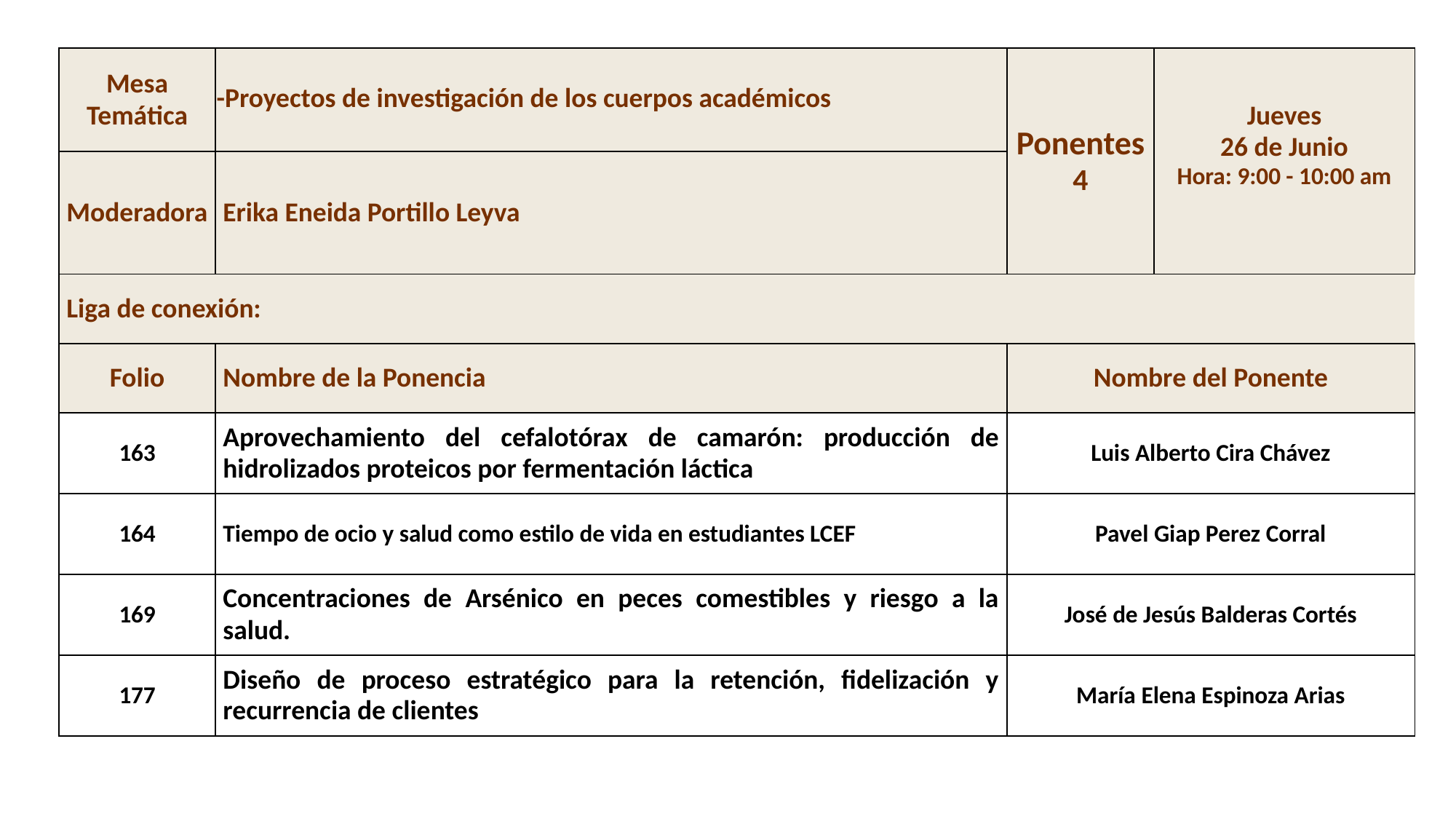

| Mesa Temática | -Proyectos de investigación de los cuerpos académicos | Ponentes 4 | Jueves 26 de Junio Hora: 9:00 - 10:00 am |
| --- | --- | --- | --- |
| Moderadora | Erika Eneida Portillo Leyva |  |  |
| Liga de conexión: | Nombre de la Ponencia | Nombre del Ponente |  |
| Folio | Nombre de la Ponencia | Nombre del Ponente |  |
| 163 | Aprovechamiento del cefalotórax de camarón: producción de hidrolizados proteicos por fermentación láctica | Luis Alberto Cira Chávez |  |
| 164 | Tiempo de ocio y salud como estilo de vida en estudiantes LCEF | Pavel Giap Perez Corral |  |
| 169 | Concentraciones de Arsénico en peces comestibles y riesgo a la salud. | José de Jesús Balderas Cortés |  |
| 177 | Diseño de proceso estratégico para la retención, fidelización y recurrencia de clientes | María Elena Espinoza Arias |  |